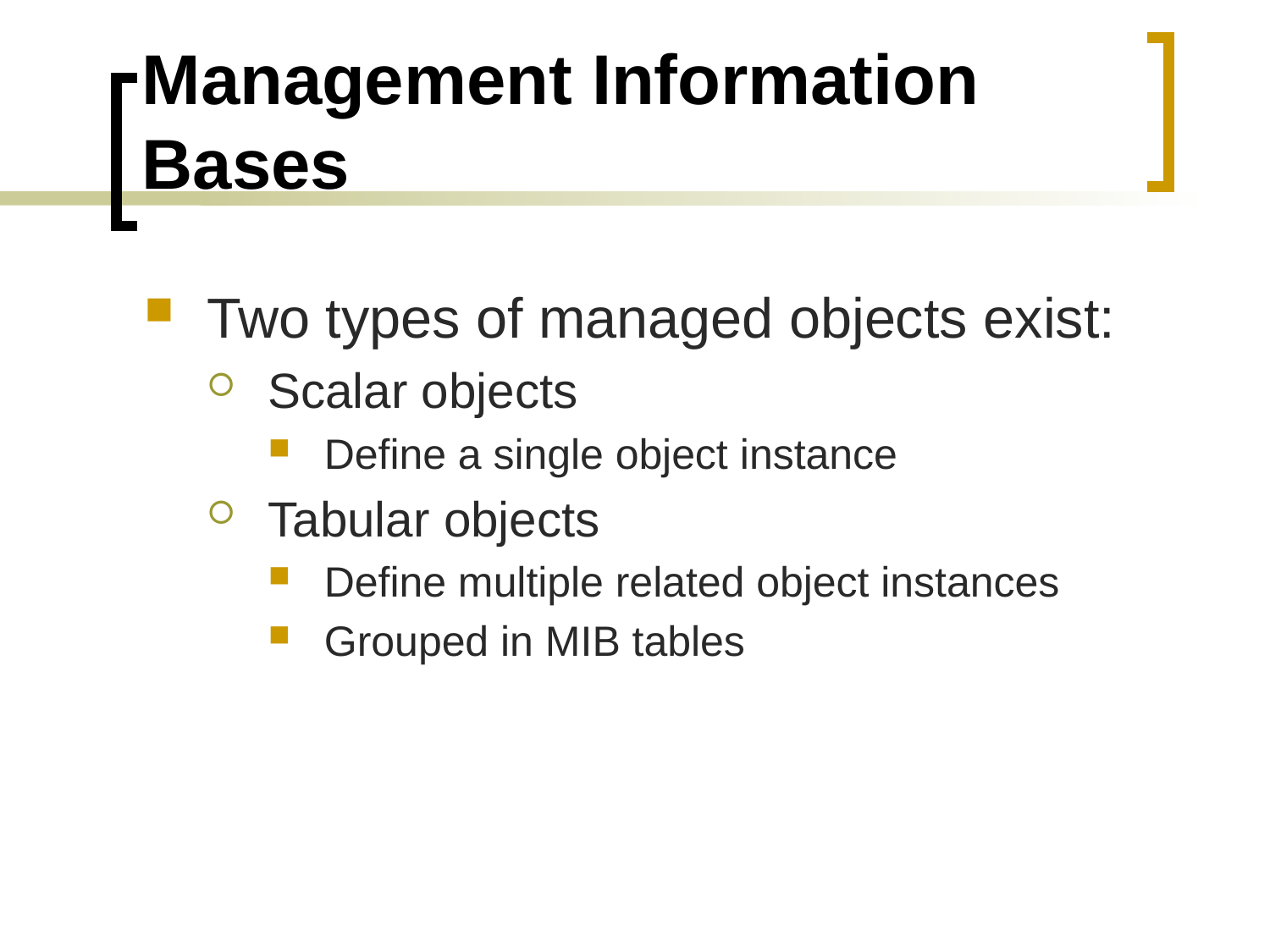

# Management Information Bases
Two types of managed objects exist:
Scalar objects
Define a single object instance
Tabular objects
Define multiple related object instances
Grouped in MIB tables